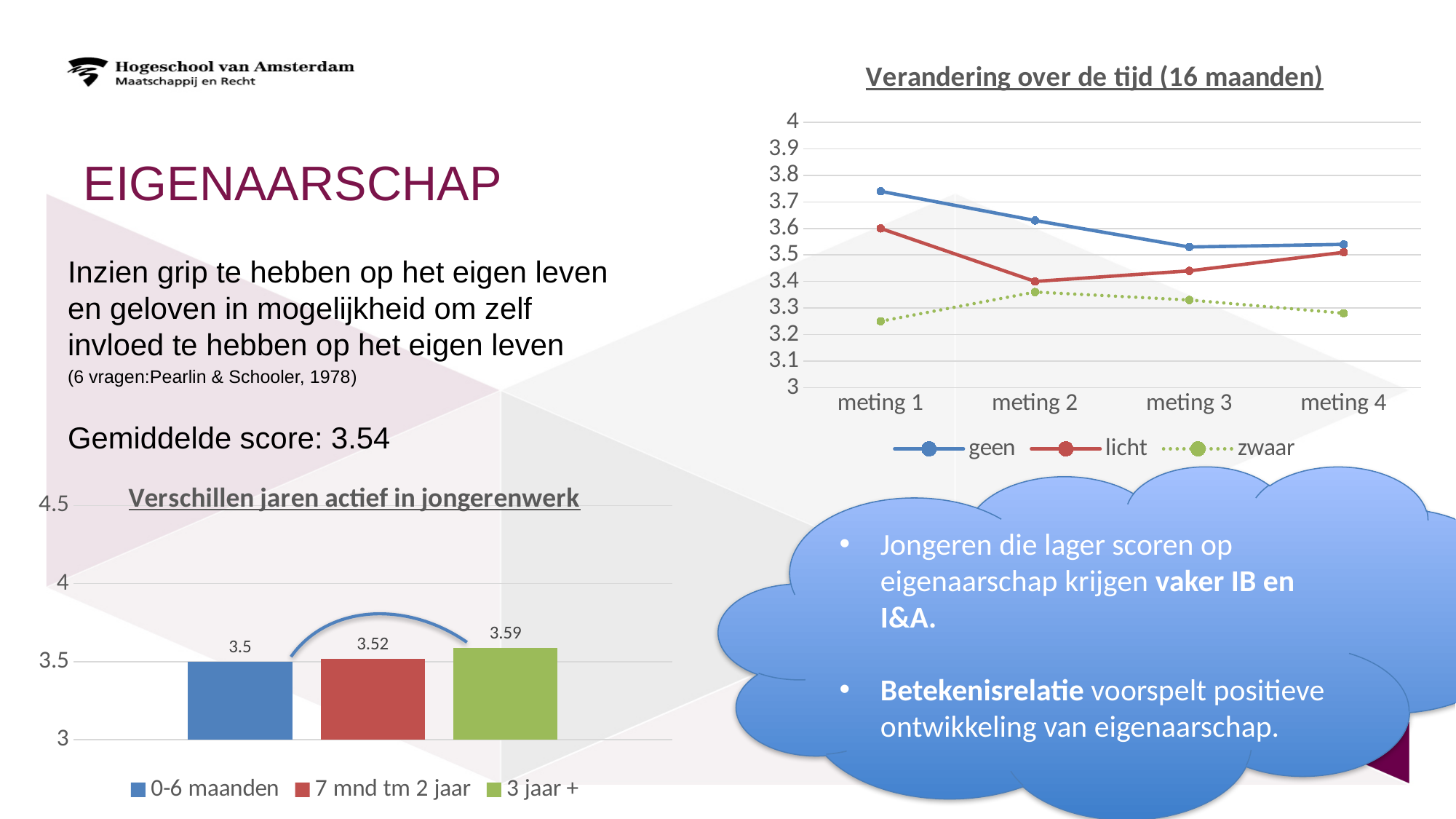

### Chart: Verandering over de tijd (16 maanden)

| Category | geen | licht | zwaar |
|---|---|---|---|
| meting 1 | 3.74 | 3.6 | 3.25 |
| meting 2 | 3.63 | 3.4 | 3.36 |
| meting 3 | 3.53 | 3.44 | 3.33 |
| meting 4 | 3.54 | 3.51 | 3.28 |
# Eigenaarschap
Inzien grip te hebben op het eigen leven en geloven in mogelijkheid om zelf invloed te hebben op het eigen leven
(6 vragen:Pearlin & Schooler, 1978)

Gemiddelde score: 3.54

### Chart: Verschillen jaren actief in jongerenwerk

| Category | 0-6 maanden | 7 mnd tm 2 jaar | 3 jaar + |
|---|---|---|---|
| Category 1 | 3.5 | 3.52 | 3.59 |
Jongeren die lager scoren op eigenaarschap krijgen vaker IB en I&A.

Betekenisrelatie voorspelt positieve ontwikkeling van eigenaarschap.